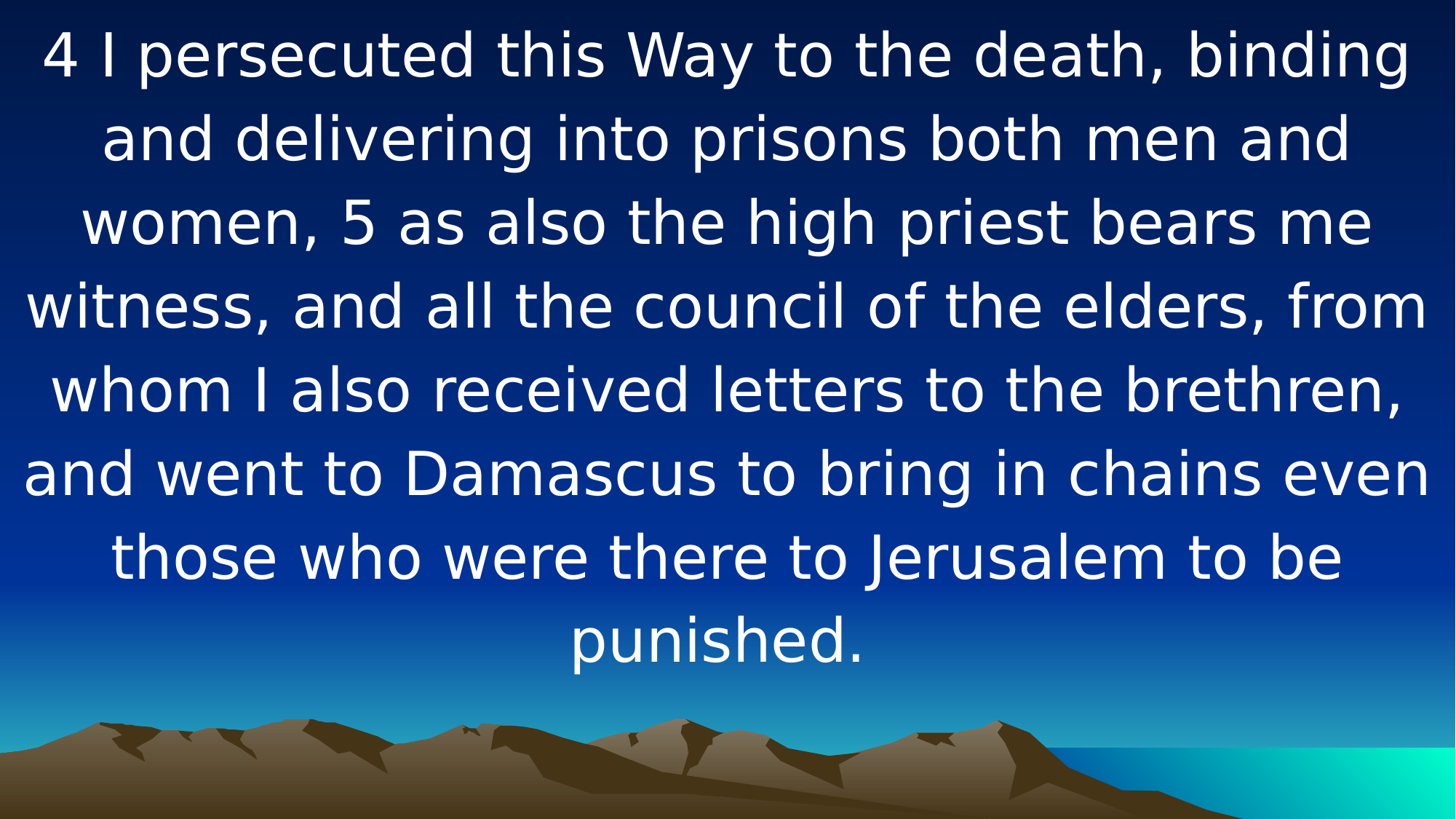

4 I persecuted this Way to the death, binding and delivering into prisons both men and women, 5 as also the high priest bears me witness, and all the council of the elders, from whom I also received letters to the brethren, and went to Damascus to bring in chains even those who were there to Jerusalem to be punished.